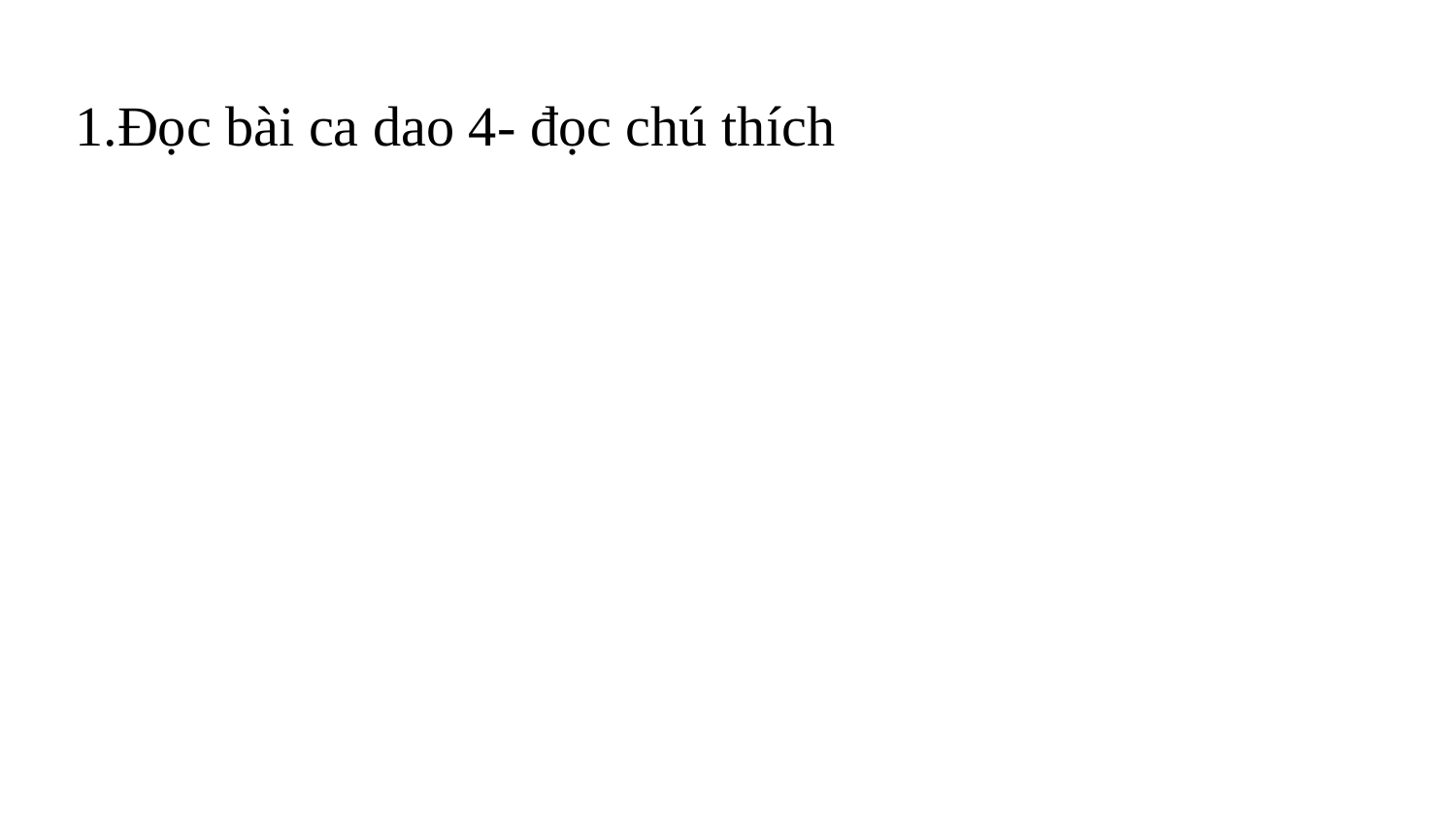

1.Đọc bài ca dao 4- đọc chú thích